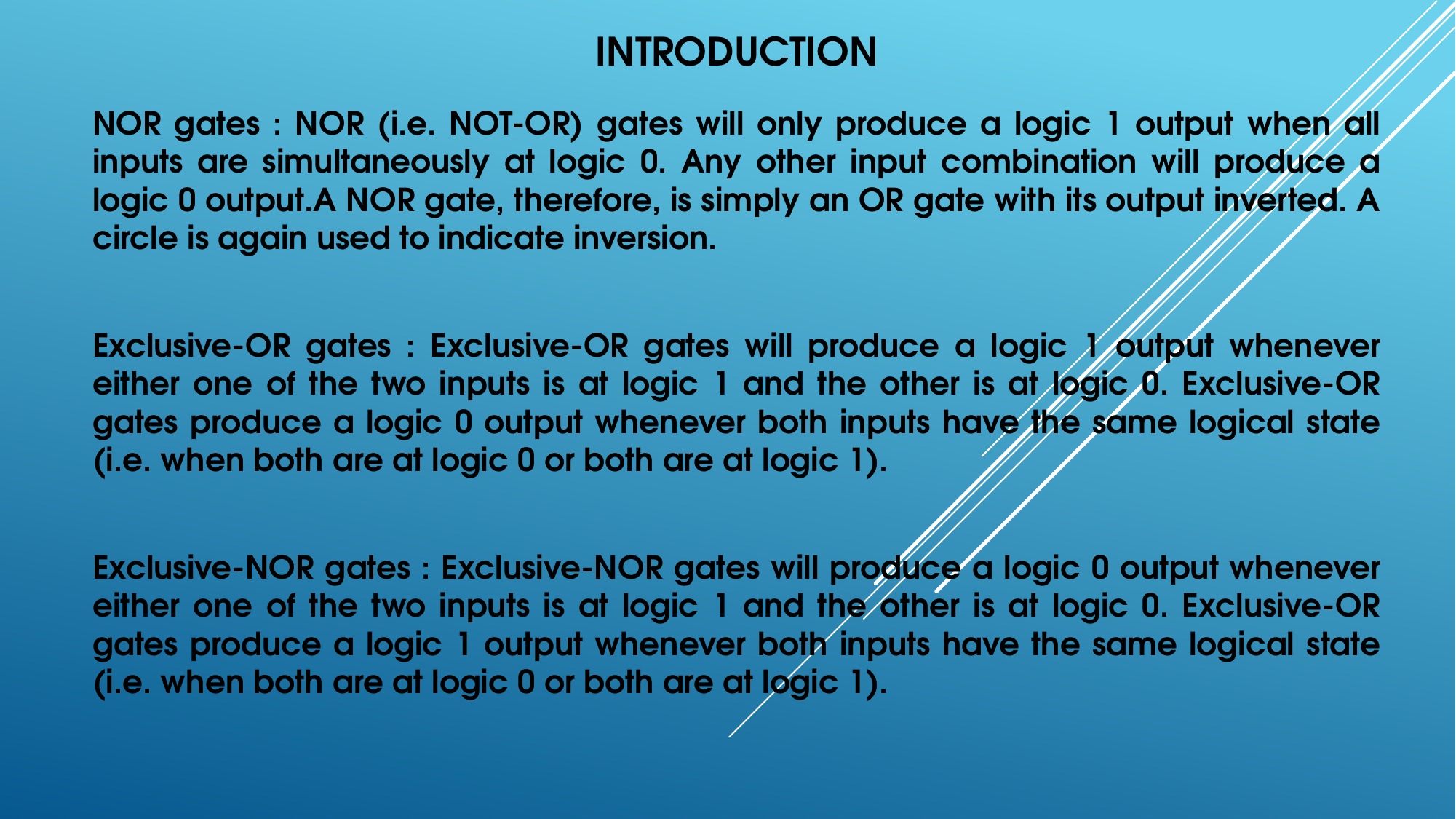

# introduction
NOR gates : NOR (i.e. NOT-OR) gates will only produce a logic 1 output when all inputs are simultaneously at logic 0. Any other input combination will produce a logic 0 output.A NOR gate, therefore, is simply an OR gate with its output inverted. A circle is again used to indicate inversion.

Exclusive-OR gates : Exclusive-OR gates will produce a logic 1 output whenever either one of the two inputs is at logic 1 and the other is at logic 0. Exclusive-OR gates produce a logic 0 output whenever both inputs have the same logical state (i.e. when both are at logic 0 or both are at logic 1).

Exclusive-NOR gates : Exclusive-NOR gates will produce a logic 0 output whenever either one of the two inputs is at logic 1 and the other is at logic 0. Exclusive-OR gates produce a logic 1 output whenever both inputs have the same logical state (i.e. when both are at logic 0 or both are at logic 1).